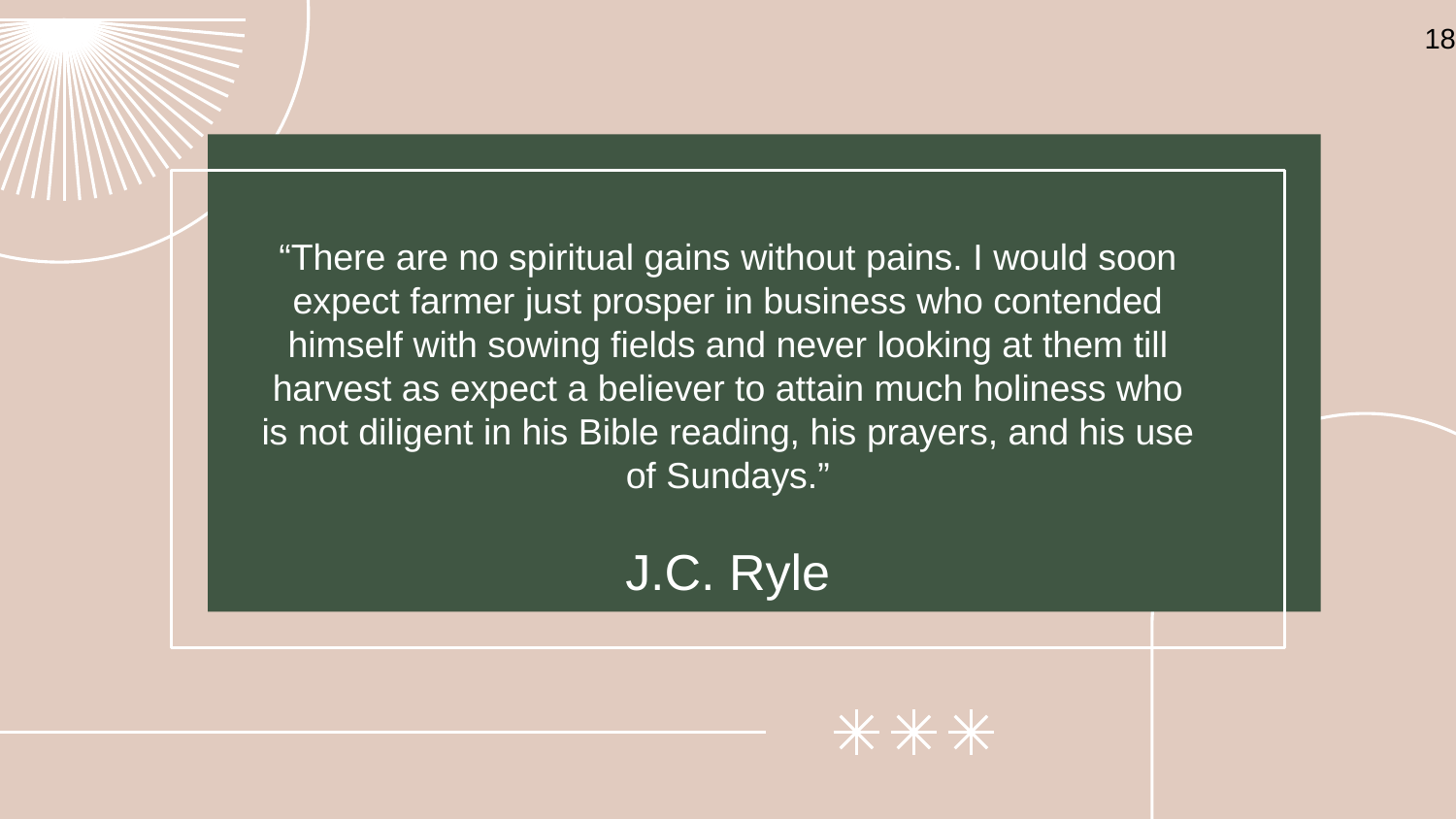

18
“There are no spiritual gains without pains. I would soon expect farmer just prosper in business who contended himself with sowing fields and never looking at them till harvest as expect a believer to attain much holiness who is not diligent in his Bible reading, his prayers, and his use of Sundays.”
# J.C. Ryle